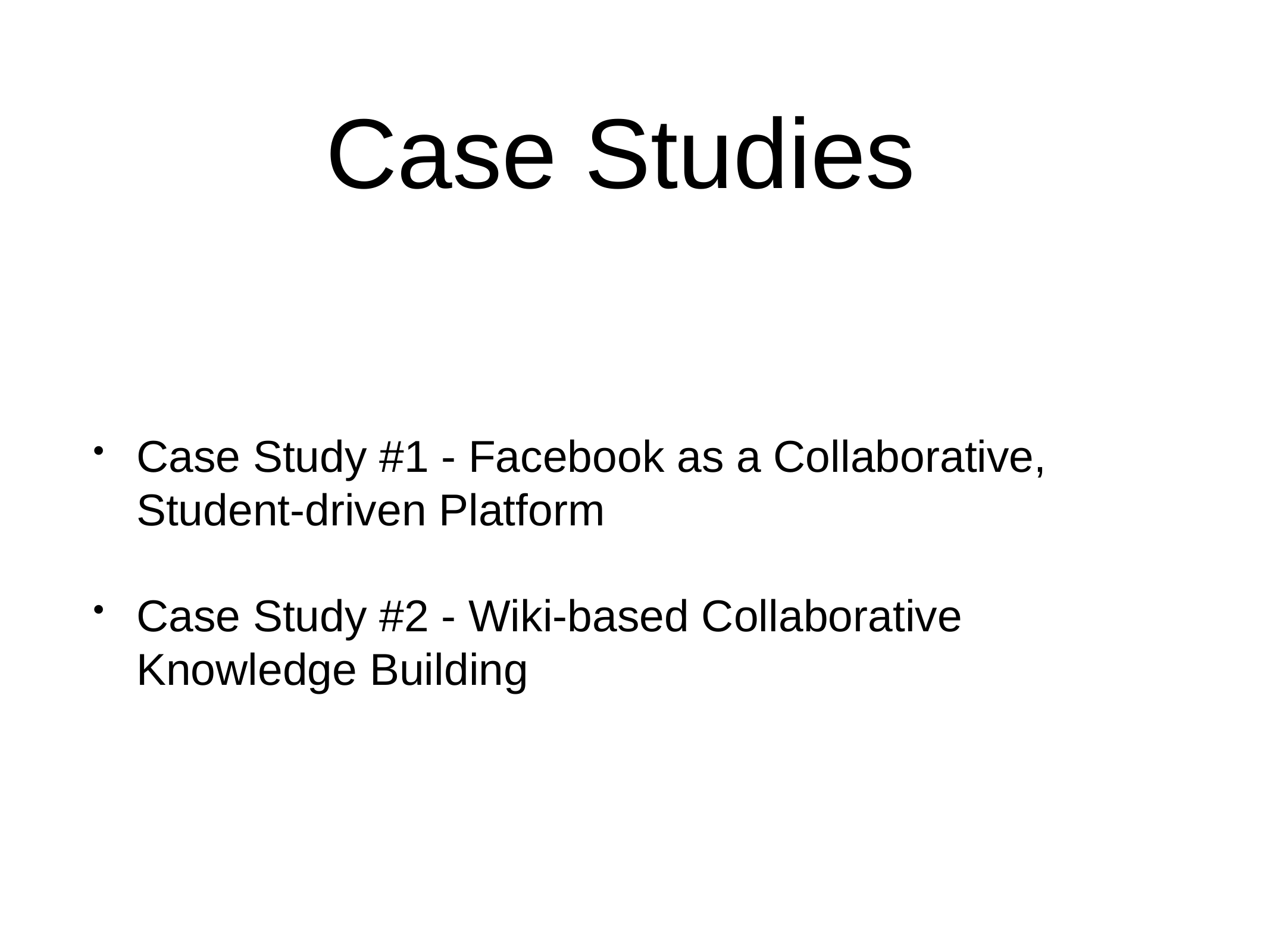

# Case Studies
Case Study #1 - Facebook as a Collaborative, Student-driven Platform
Case Study #2 - Wiki-based Collaborative Knowledge Building